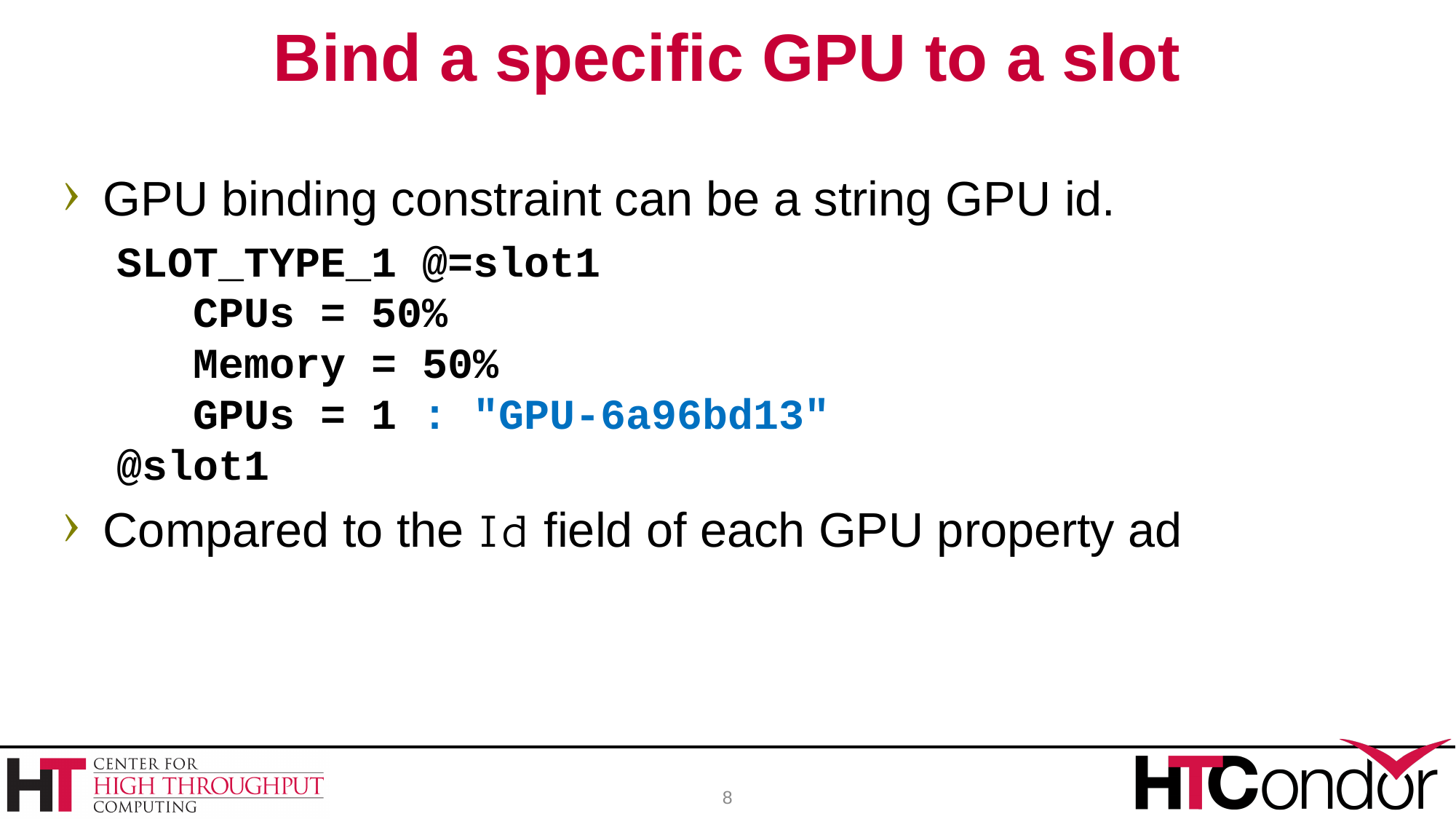

# Bind a specific GPU to a slot
GPU binding constraint can be a string GPU id.
SLOT_TYPE_1 @=slot1
   CPUs = 50%
   Memory = 50%
   GPUs = 1 : "GPU-6a96bd13"
@slot1
Compared to the Id field of each GPU property ad
8